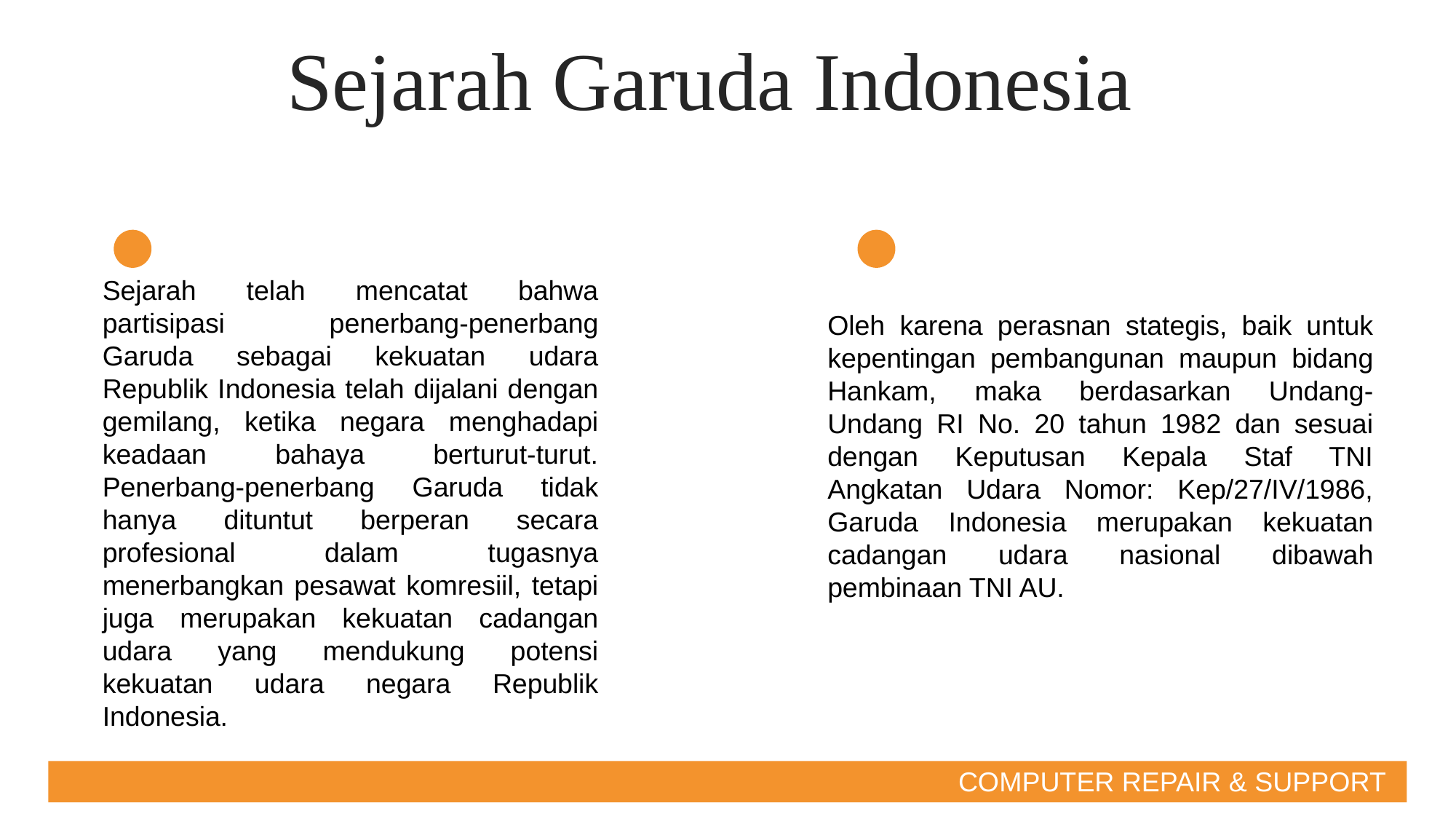

Sejarah Garuda Indonesia

Sejarah telah mencatat bahwa partisipasi penerbang-penerbang Garuda sebagai kekuatan udara Republik Indonesia telah dijalani dengan gemilang, ketika negara menghadapi keadaan bahaya berturut-turut. Penerbang-penerbang Garuda tidak hanya dituntut berperan secara profesional dalam tugasnya menerbangkan pesawat komresiil, tetapi juga merupakan kekuatan cadangan udara yang mendukung potensi kekuatan udara negara Republik Indonesia.
Oleh karena perasnan stategis, baik untuk kepentingan pembangunan maupun bidang Hankam, maka berdasarkan Undang-Undang RI No. 20 tahun 1982 dan sesuai dengan Keputusan Kepala Staf TNI Angkatan Udara Nomor: Kep/27/IV/1986, Garuda Indonesia merupakan kekuatan cadangan udara nasional dibawah pembinaan TNI AU.